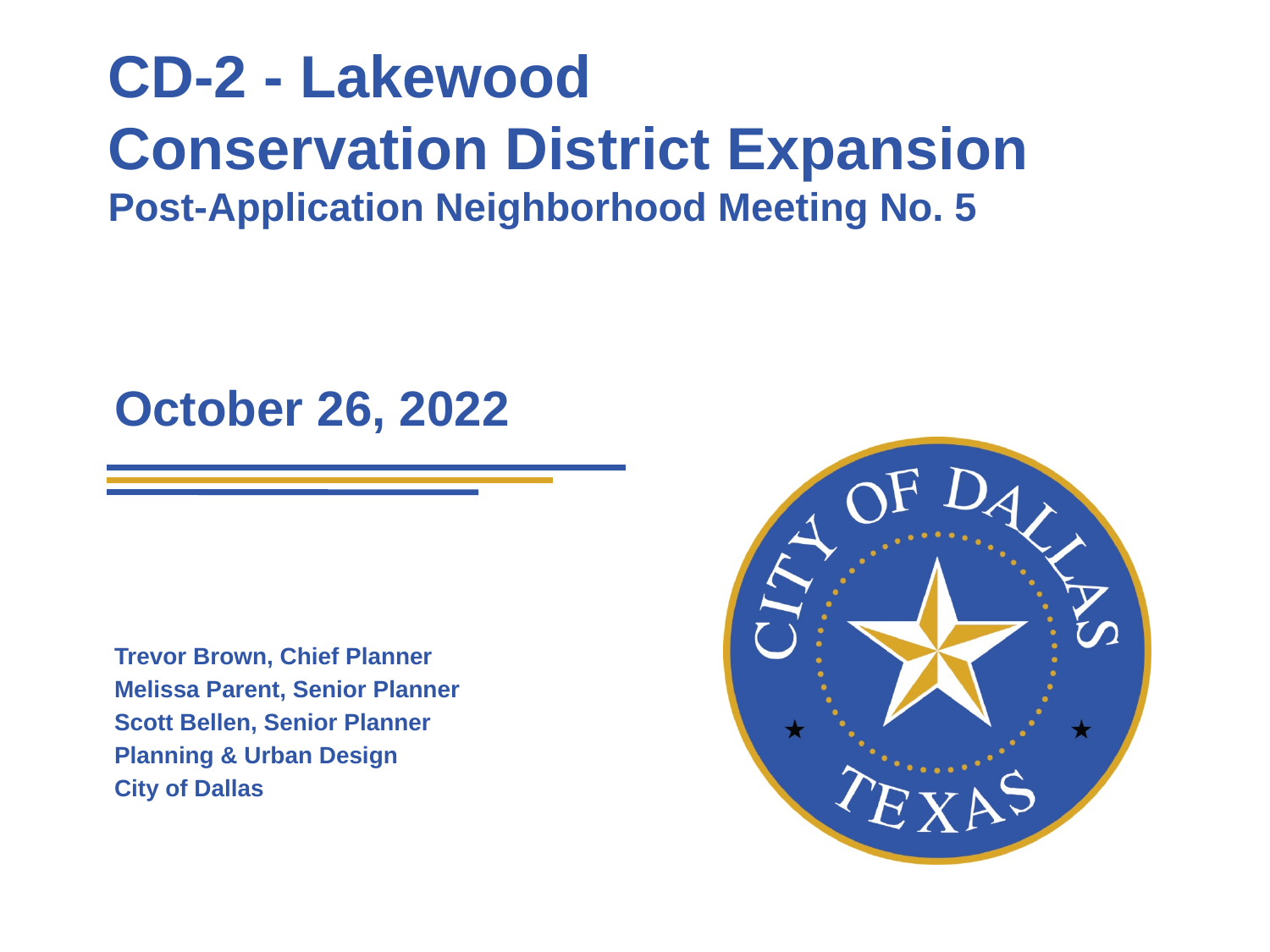

# CD-2 - Lakewood Conservation District Expansion Post-Application Neighborhood Meeting No. 5
October 26, 2022
Trevor Brown, Chief Planner
Melissa Parent, Senior Planner
Scott Bellen, Senior Planner
Planning & Urban Design
City of Dallas